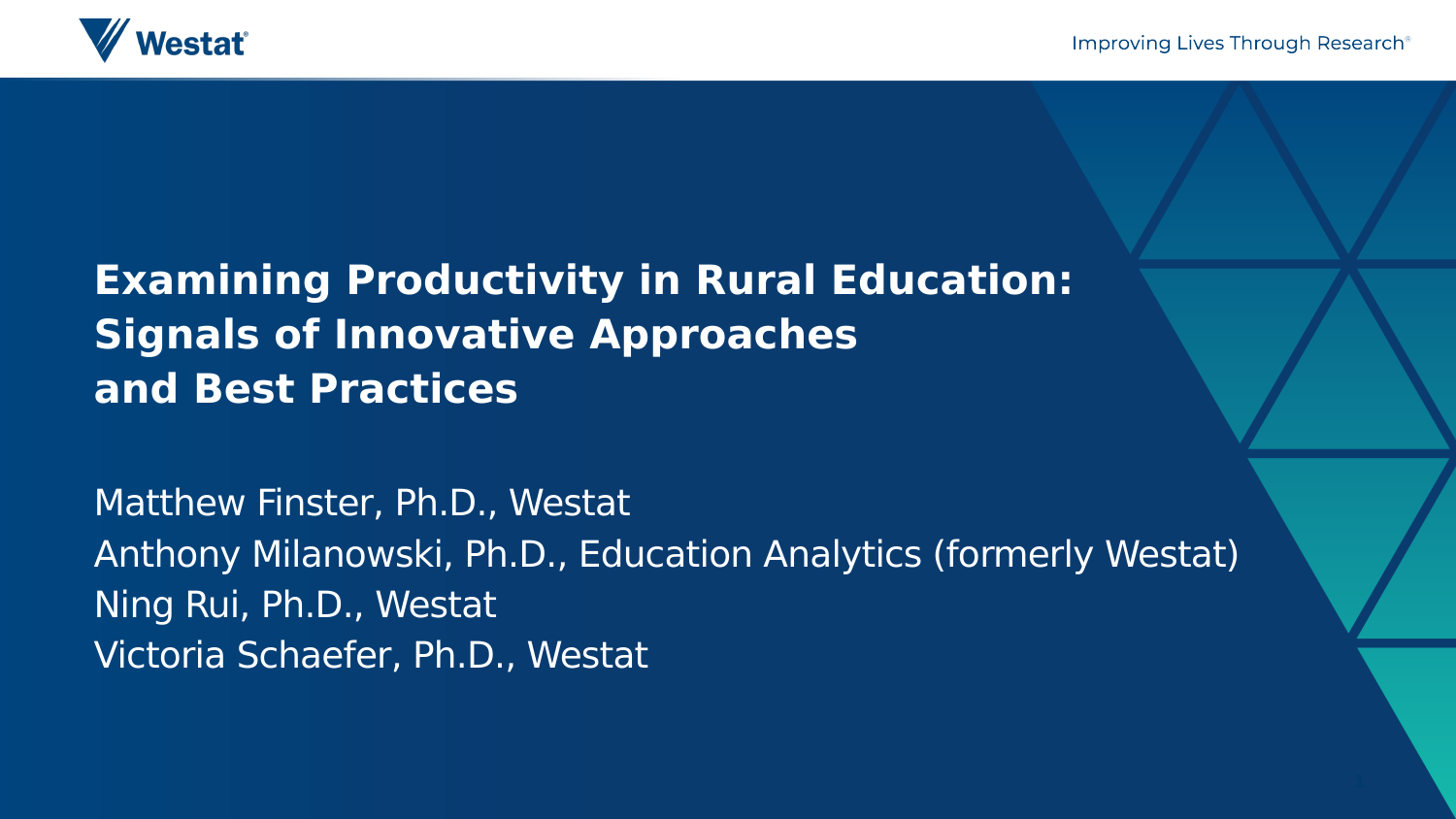

# Examining Productivity in Rural Education: Signals of Innovative Approaches and Best Practices
Matthew Finster, Ph.D., Westat
Anthony Milanowski, Ph.D., Education Analytics (formerly Westat)
Ning Rui, Ph.D., Westat
Victoria Schaefer, Ph.D., Westat
1